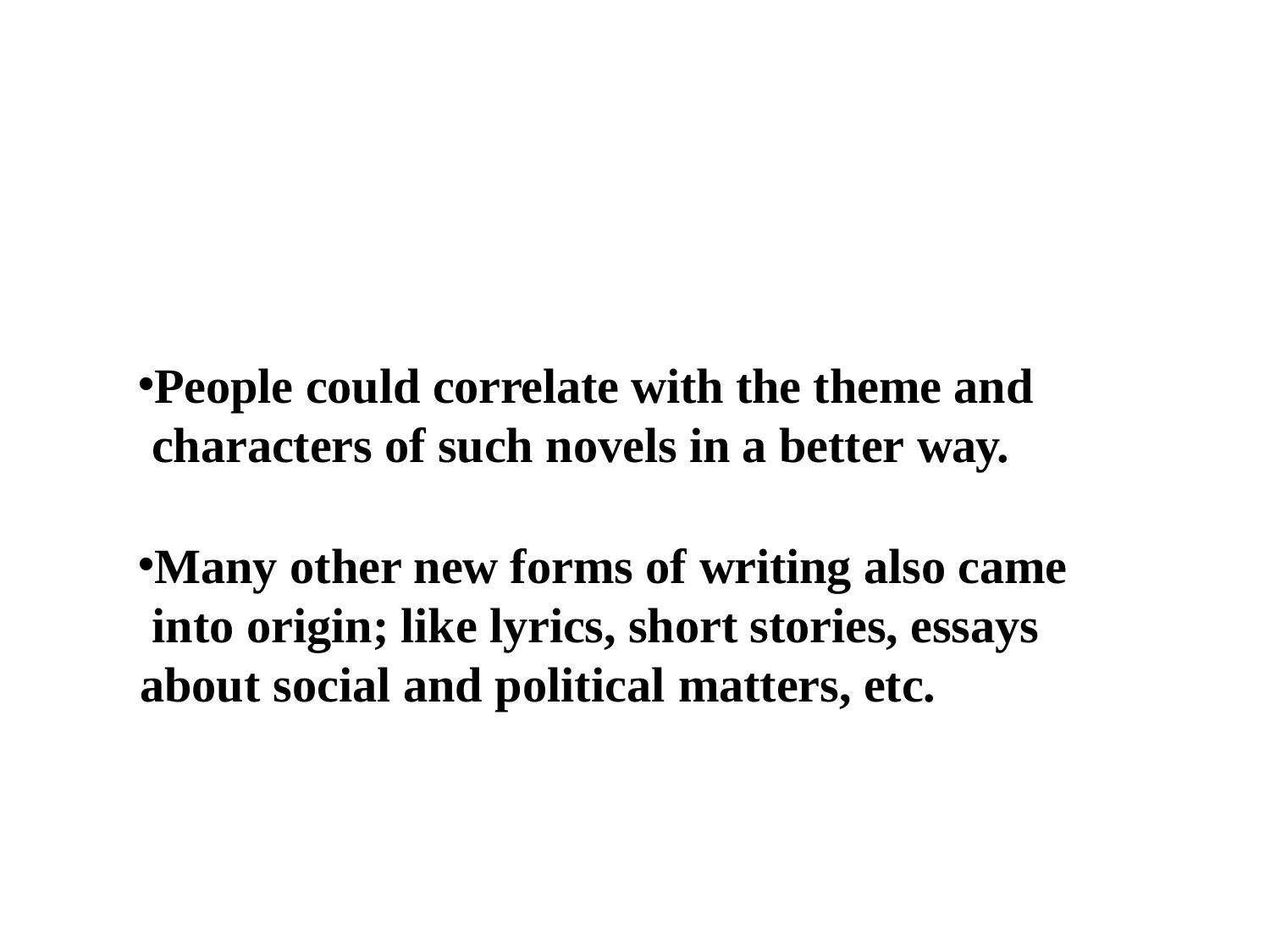

People could correlate with the theme and  characters of such novels in a better way.

Many other new forms of writing also came  into origin; like lyrics, short stories, essays  about social and political matters, etc.